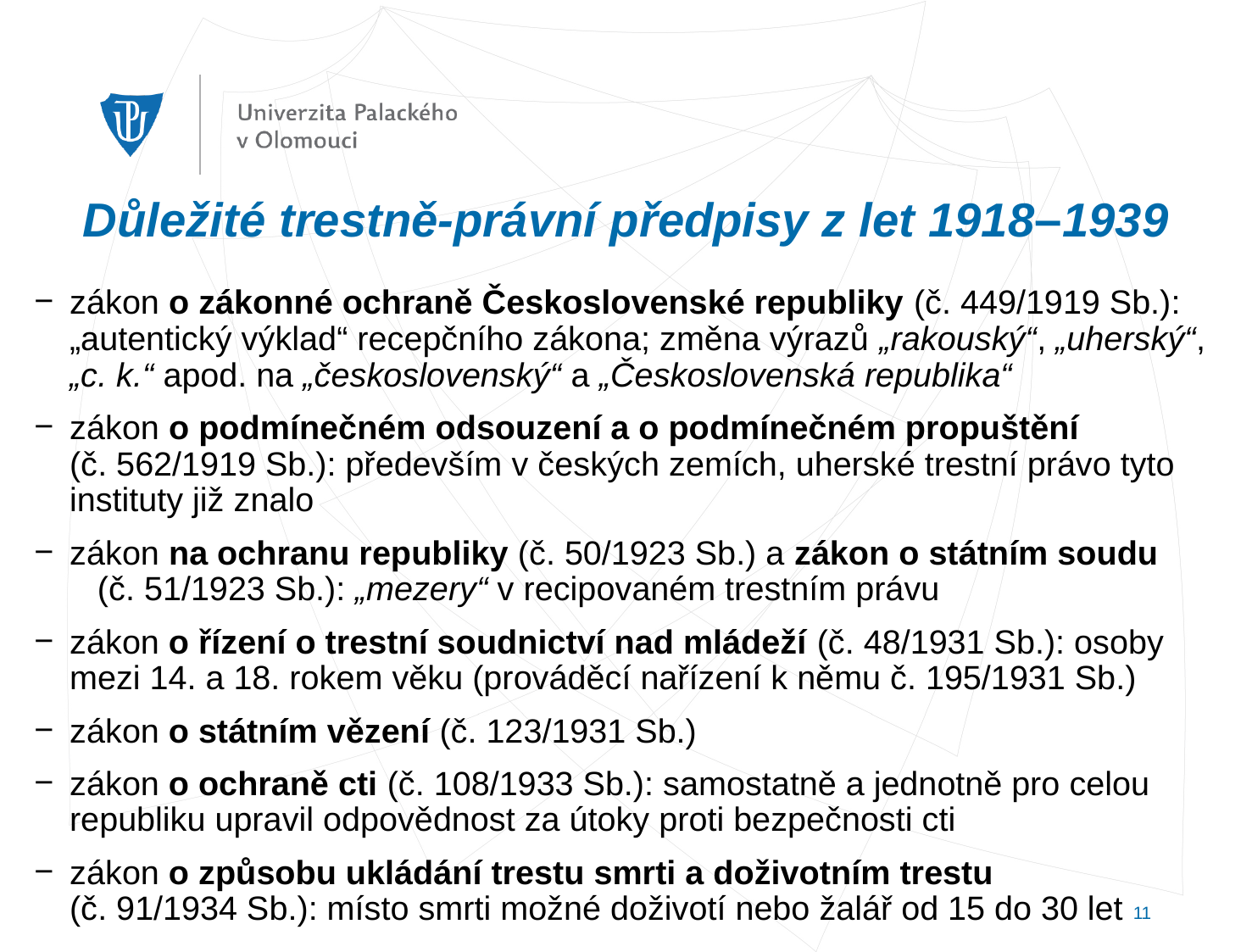

# Důležité trestně-právní předpisy z let 1918–1939
zákon o zákonné ochraně Československé republiky (č. 449/1919 Sb.): „autentický výklad“ recepčního zákona; změna výrazů „rakouský“, „uherský“, „c. k.“ apod. na „československý“ a „Československá republika“
zákon o podmínečném odsouzení a o podmínečném propuštění               (č. 562/1919 Sb.): především v českých zemích, uherské trestní právo tyto instituty již znalo
zákon na ochranu republiky (č. 50/1923 Sb.) a zákon o státním soudu           (č. 51/1923 Sb.): „mezery“ v recipovaném trestním právu
zákon o řízení o trestní soudnictví nad mládeží (č. 48/1931 Sb.): osoby mezi 14. a 18. rokem věku (prováděcí nařízení k němu č. 195/1931 Sb.)
zákon o státním vězení (č. 123/1931 Sb.)
zákon o ochraně cti (č. 108/1933 Sb.): samostatně a jednotně pro celou  republiku upravil odpovědnost za útoky proti bezpečnosti cti
zákon o způsobu ukládání trestu smrti a doživotním trestu
(č. 91/1934 Sb.): místo smrti možné doživotí nebo žalář od 15 do 30 let
11